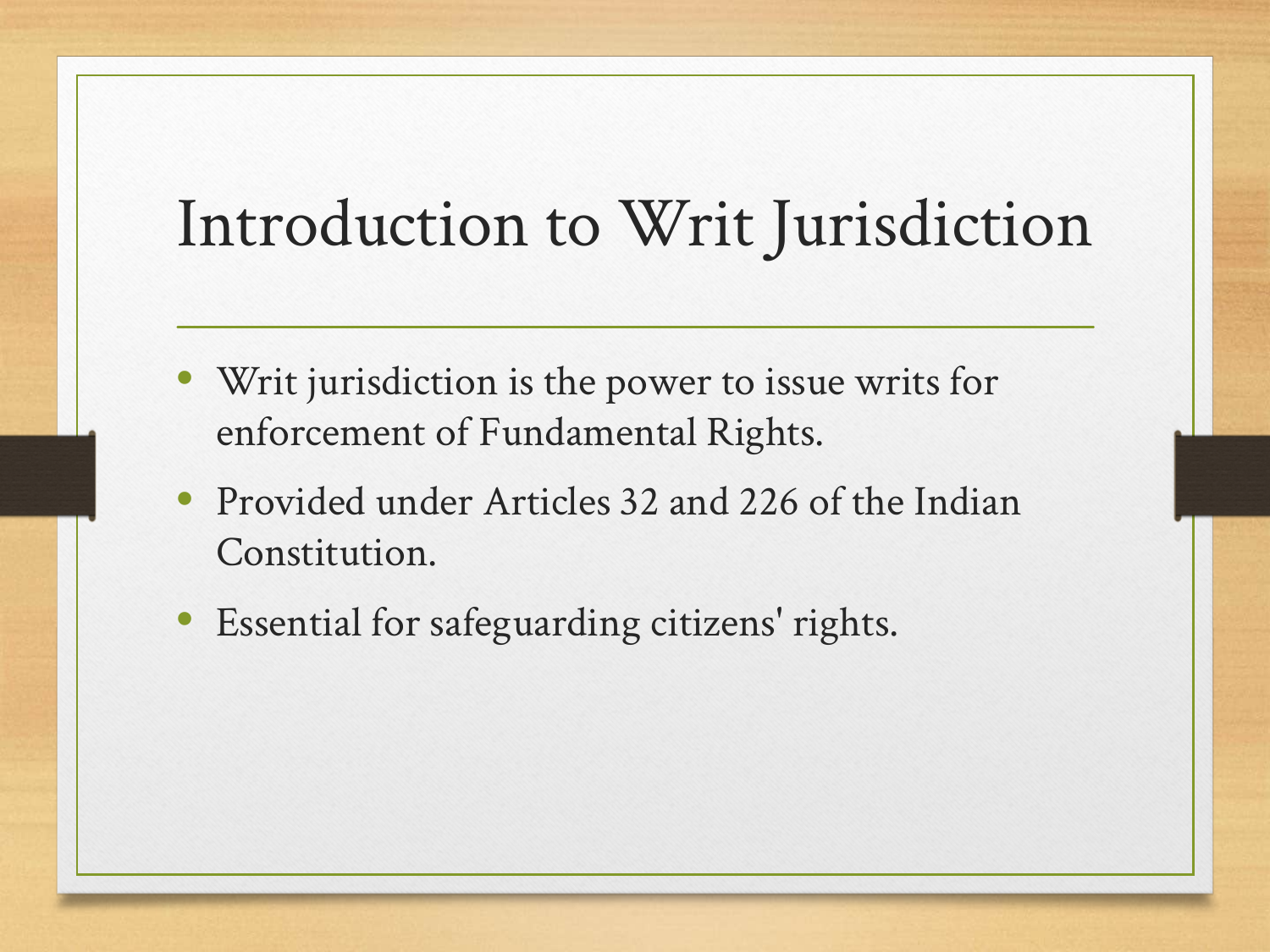

# Introduction to Writ Jurisdiction
Writ jurisdiction is the power to issue writs for enforcement of Fundamental Rights.
Provided under Articles 32 and 226 of the Indian Constitution.
Essential for safeguarding citizens' rights.